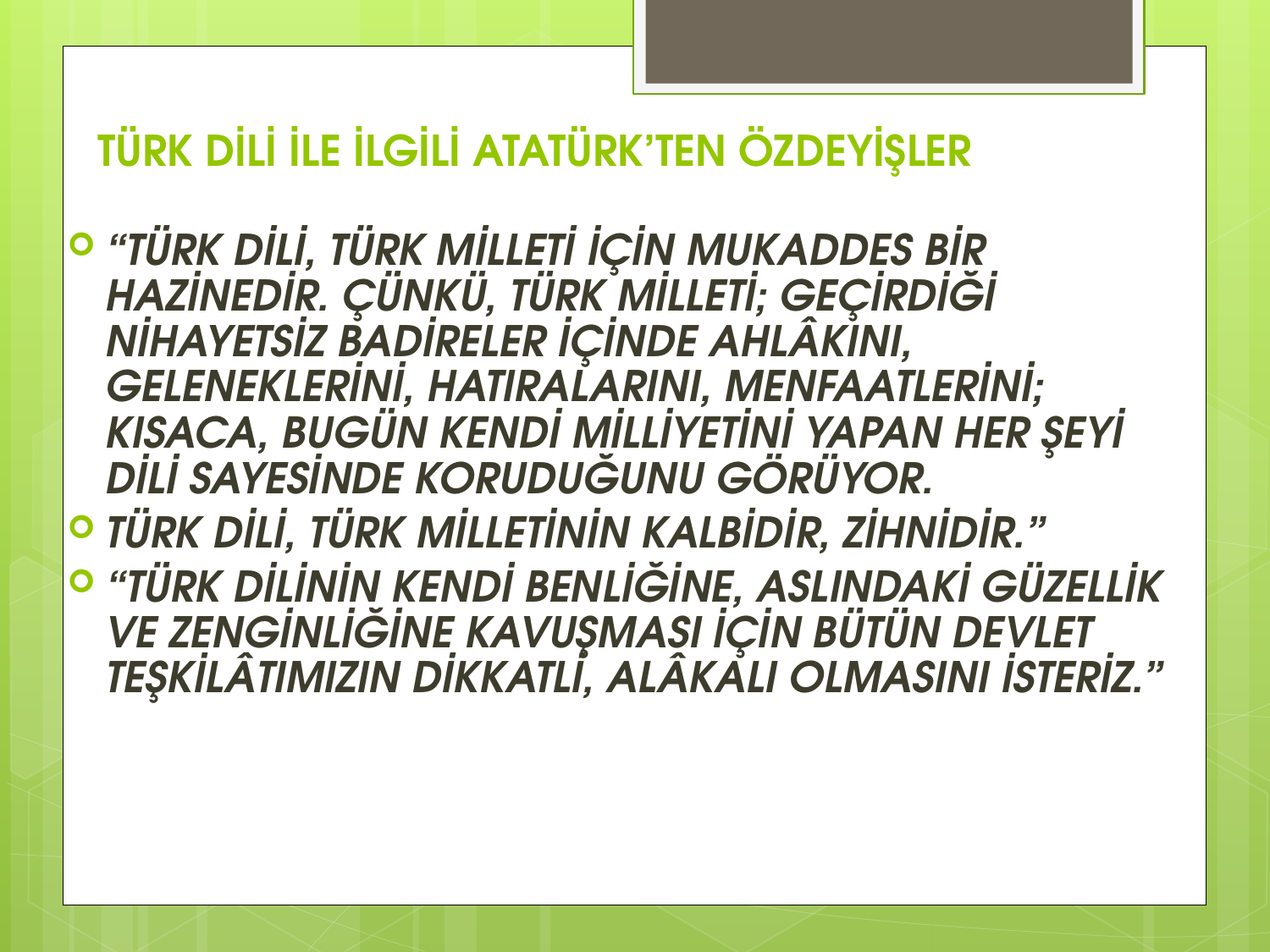

# TÜRK DİLİ İLE İLGİLİ ATATÜRK’TEN ÖZDEYİŞLER
“TÜRK DİLİ, TÜRK MİLLETİ İÇİN MUKADDES BİR HAZİNEDİR. ÇÜNKÜ, TÜRK MİLLETİ; GEÇİRDİĞİ NİHAYETSİZ BADİRELER İÇİNDE AHLÂKINI, GELENEKLERİNİ, HATIRALARINI, MENFAATLERİNİ; KISACA, BUGÜN KENDİ MİLLİYETİNİ YAPAN HER ŞEYİ DİLİ SAYESİNDE KORUDUĞUNU GÖRÜYOR.
TÜRK DİLİ, TÜRK MİLLETİNİN KALBİDİR, ZİHNİDİR.”
“TÜRK DİLİNİN KENDİ BENLİĞİNE, ASLINDAKİ GÜZELLİK VE ZENGİNLİĞİNE KAVUŞMASI İÇİN BÜTÜN DEVLET TEŞKİLÂTIMIZIN DİKKATLİ, ALÂKALI OLMASINI İSTERİZ.”